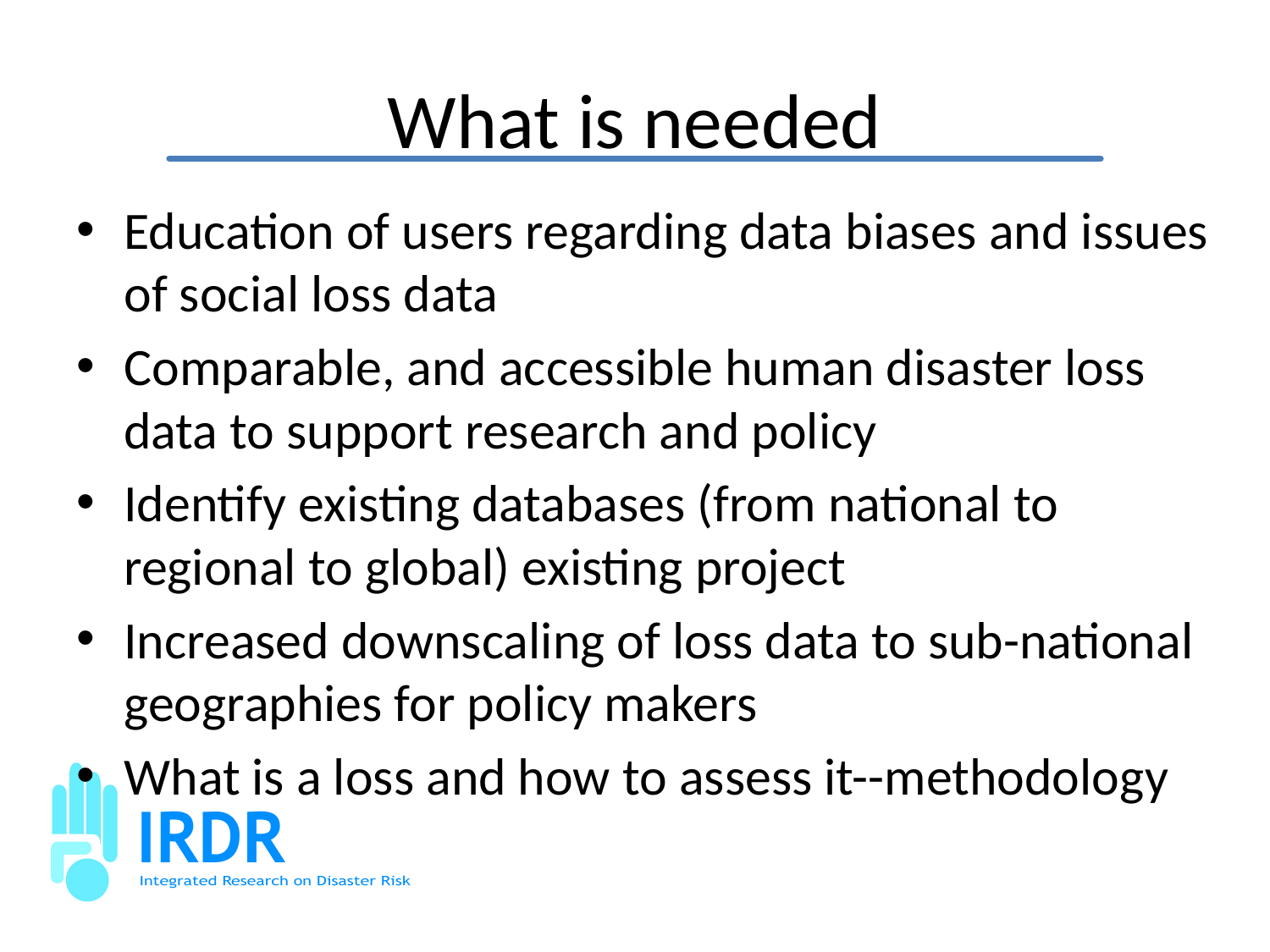

# What is needed
Education of users regarding data biases and issues of social loss data
Comparable, and accessible human disaster loss data to support research and policy
Identify existing databases (from national to regional to global) existing project
Increased downscaling of loss data to sub-national geographies for policy makers
What is a loss and how to assess it--methodology